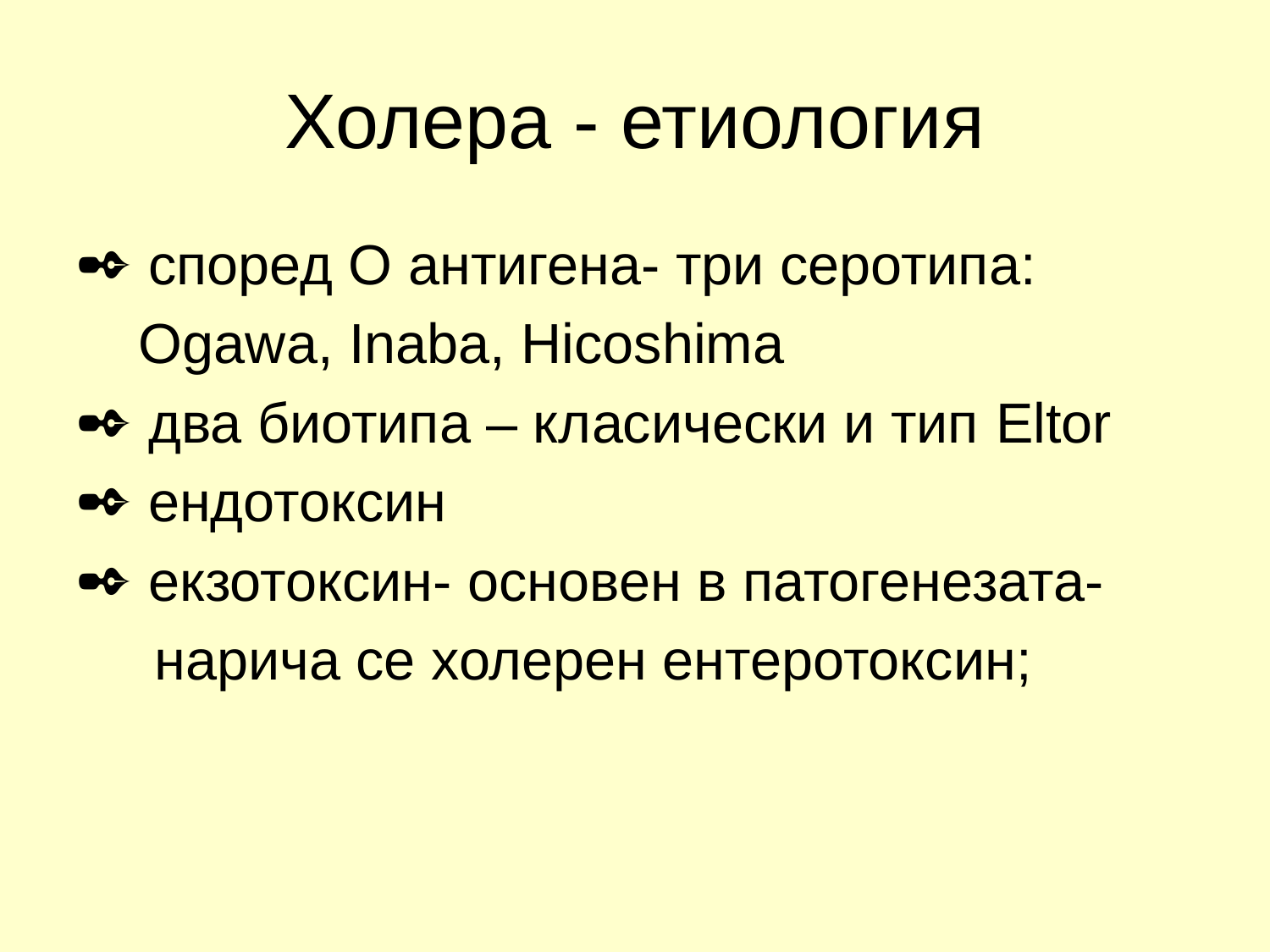

# Холера - етиология
✒ според О антигена- три серотипа:
    Ogawa, Inaba, Hicoshima
✒ два биотипа – класически и тип Eltor
✒ ендотоксин
✒ екзотоксин- основен в патогенезата-
     нарича се холерен ентеротоксин;